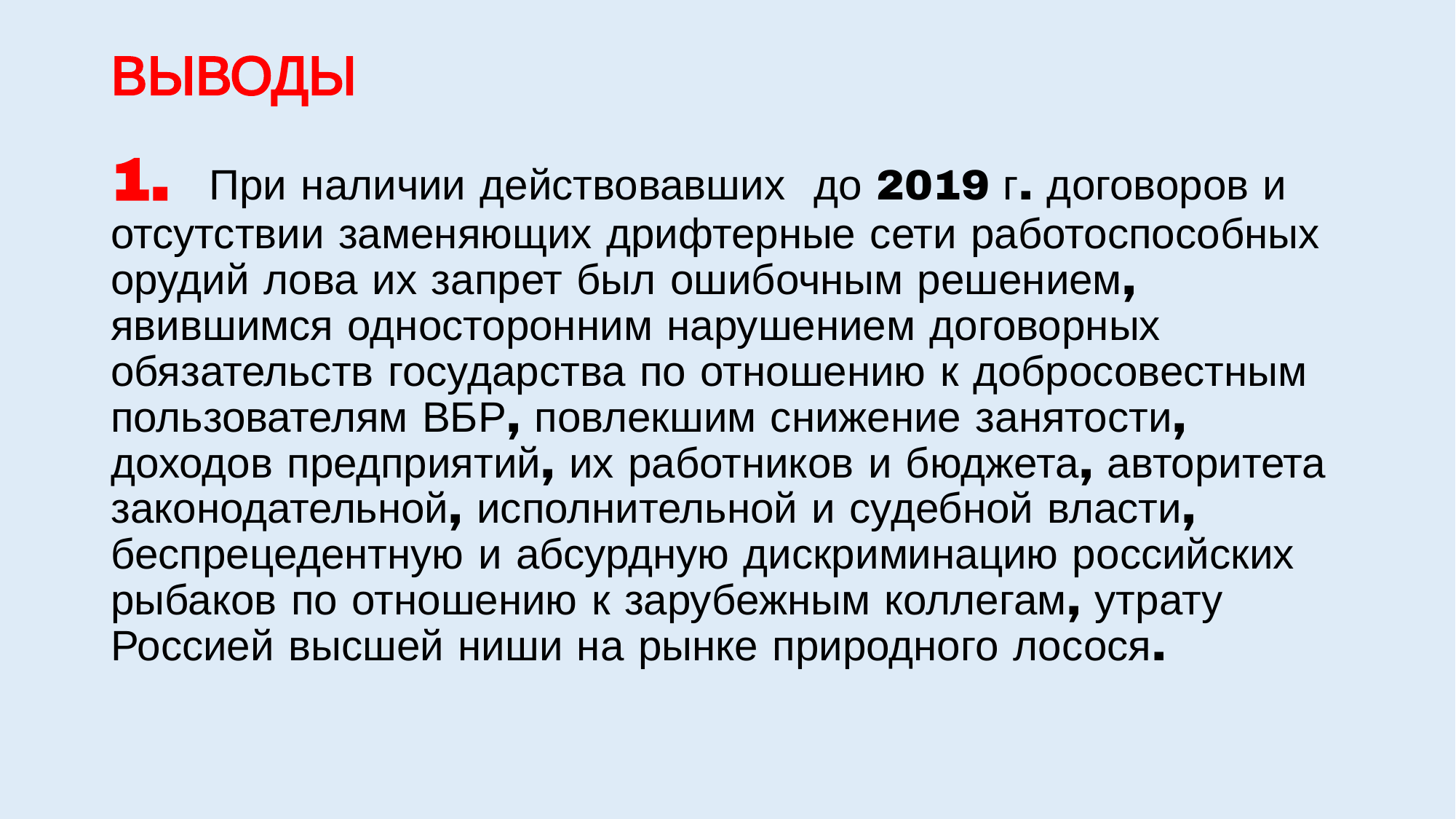

# ВЫВОДЫ
1.  При наличии действовавших  до 2019 г. договоров и отсутствии заменяющих дрифтерные сети работоспособных орудий лова их запрет был ошибочным решением, явившимся односторонним нарушением договорных обязательств государства по отношению к добросовестным пользователям ВБР, повлекшим снижение занятости, доходов предприятий, их работников и бюджета, авторитета законодательной, исполнительной и судебной власти, беспрецедентную и абсурдную дискриминацию российских рыбаков по отношению к зарубежным коллегам, утрату Россией высшей ниши на рынке природного лосося.